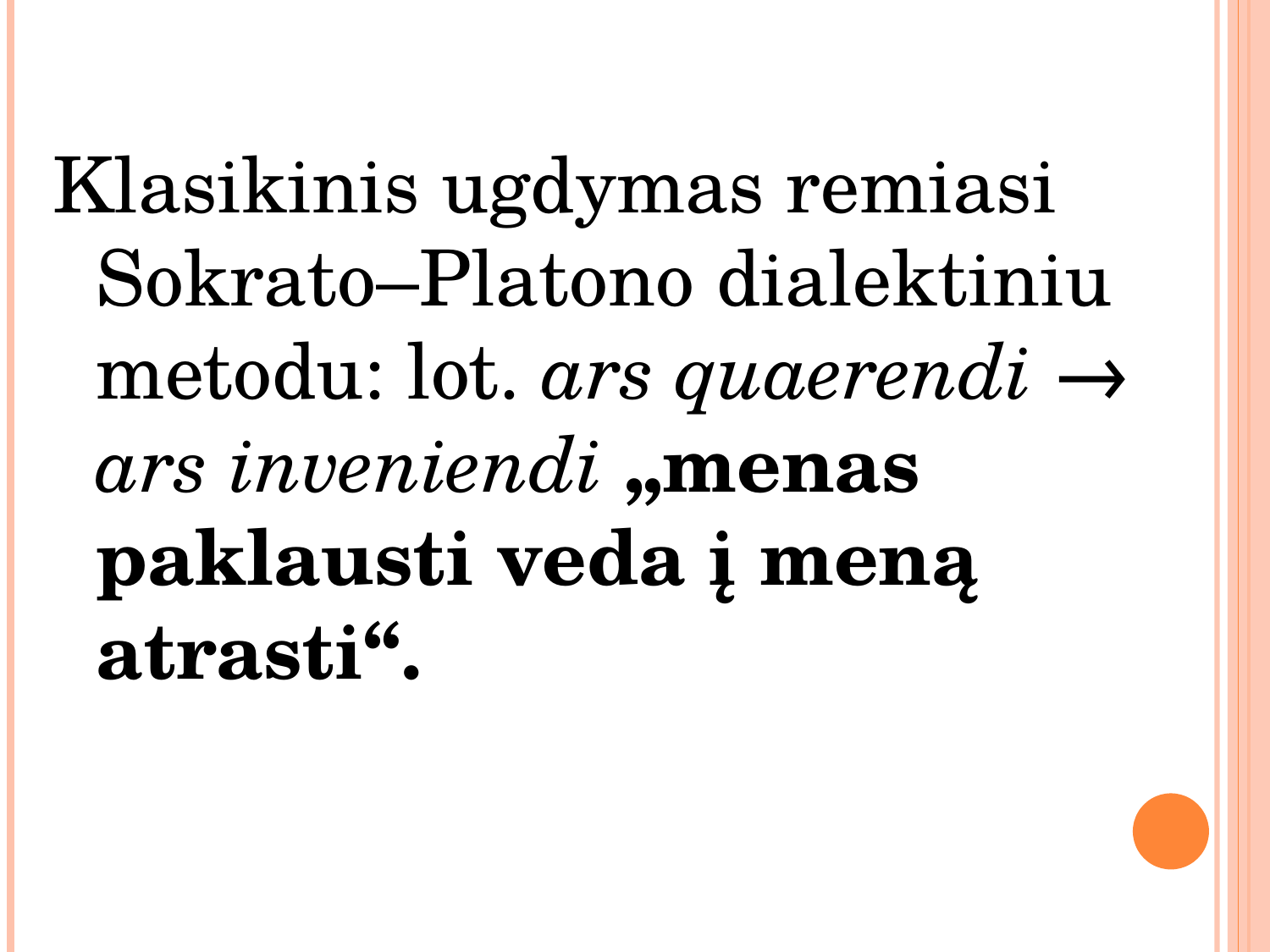

#
Klasikinis ugdymas remiasi Sokrato–Platono dialektiniu metodu: lot. ars quaerendi → ars inveniendi „menas paklausti veda į meną atrasti“.